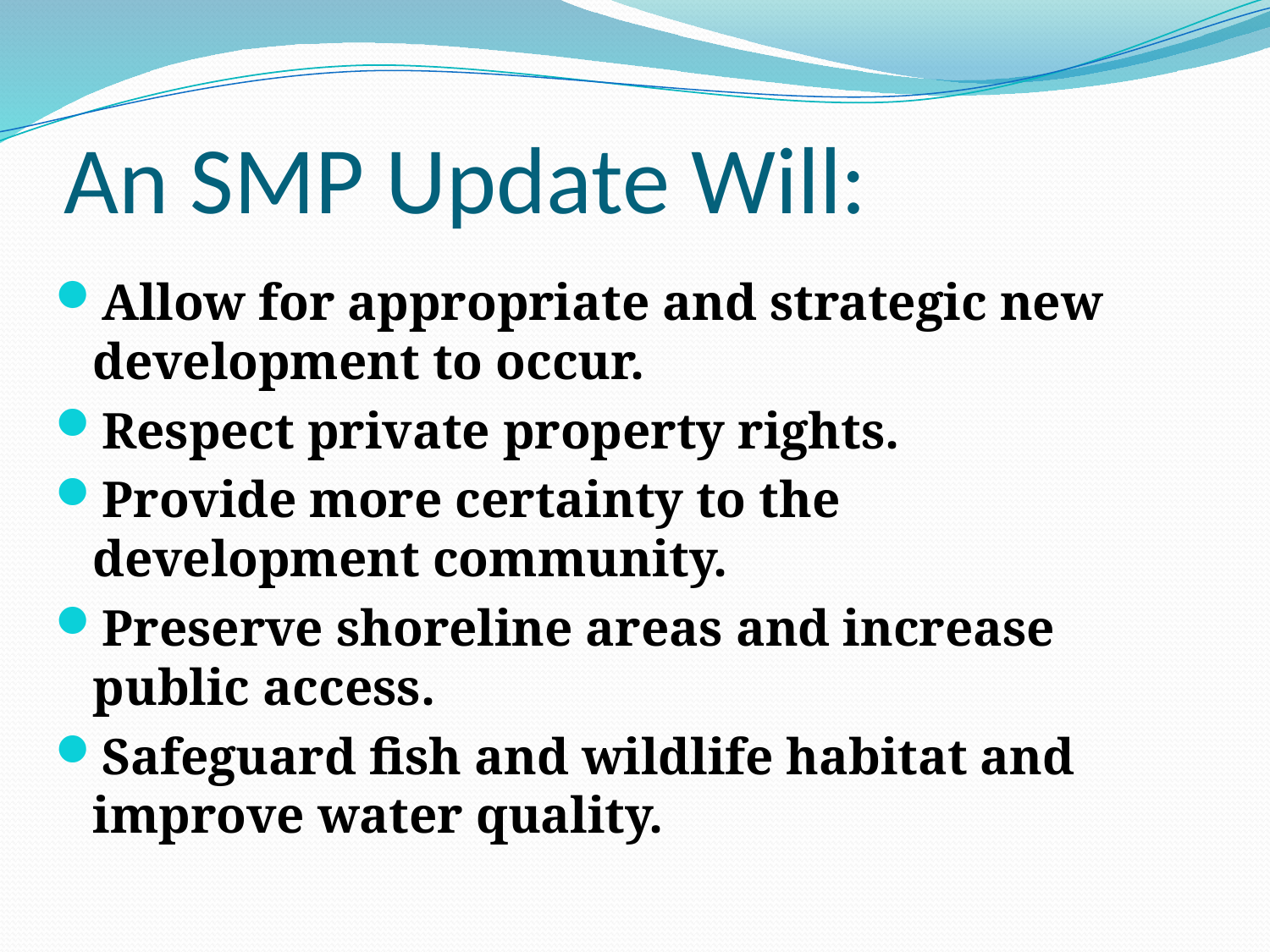

# An SMP Update Will:
Allow for appropriate and strategic new development to occur.
Respect private property rights.
Provide more certainty to the development community.
Preserve shoreline areas and increase public access.
Safeguard fish and wildlife habitat and improve water quality.